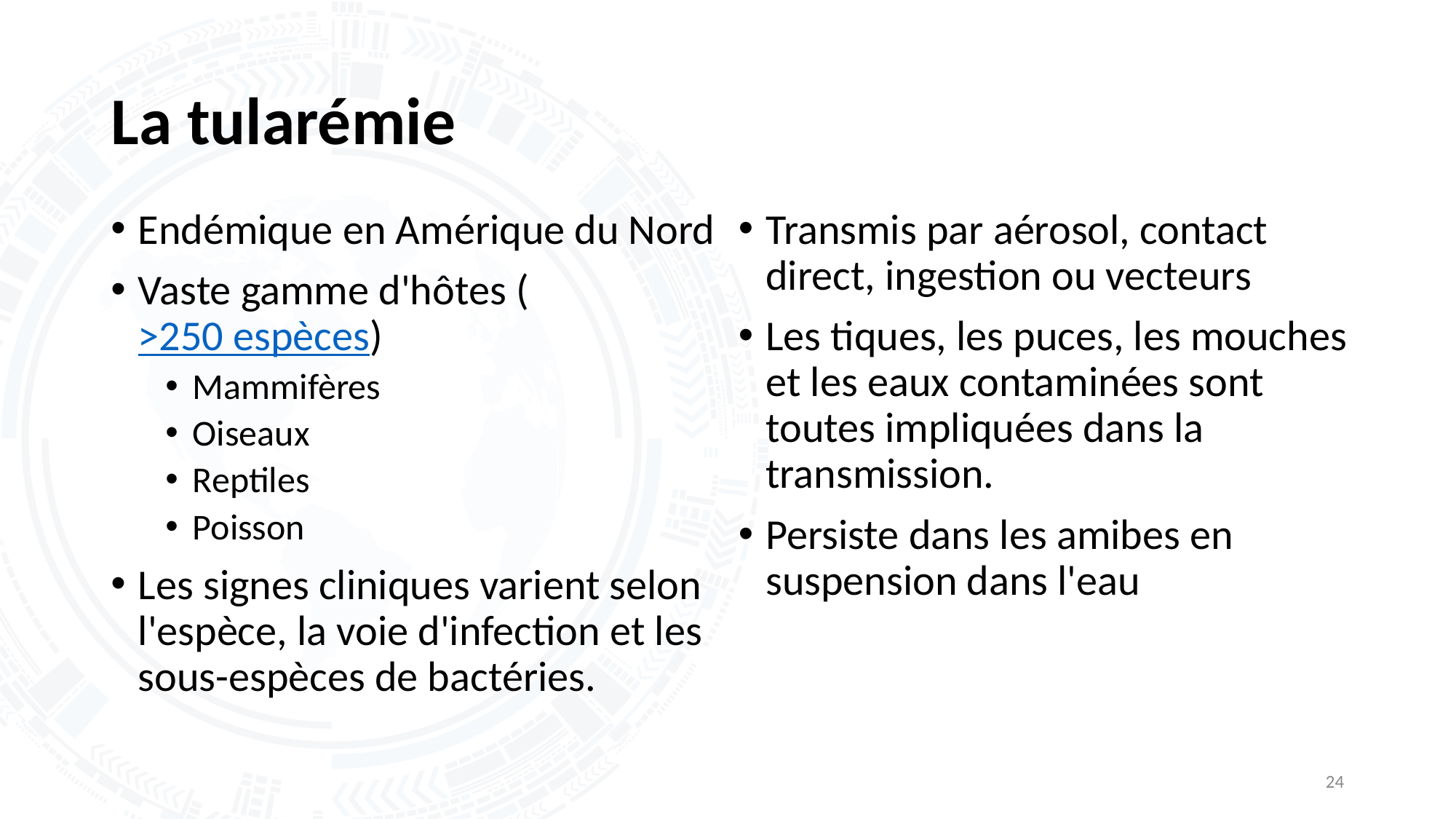

# La tularémie
Endémique en Amérique du Nord
Vaste gamme d'hôtes (>250 espèces)
Mammifères
Oiseaux
Reptiles
Poisson
Les signes cliniques varient selon l'espèce, la voie d'infection et les sous-espèces de bactéries.
Transmis par aérosol, contact direct, ingestion ou vecteurs
Les tiques, les puces, les mouches et les eaux contaminées sont toutes impliquées dans la transmission.
Persiste dans les amibes en suspension dans l'eau

24